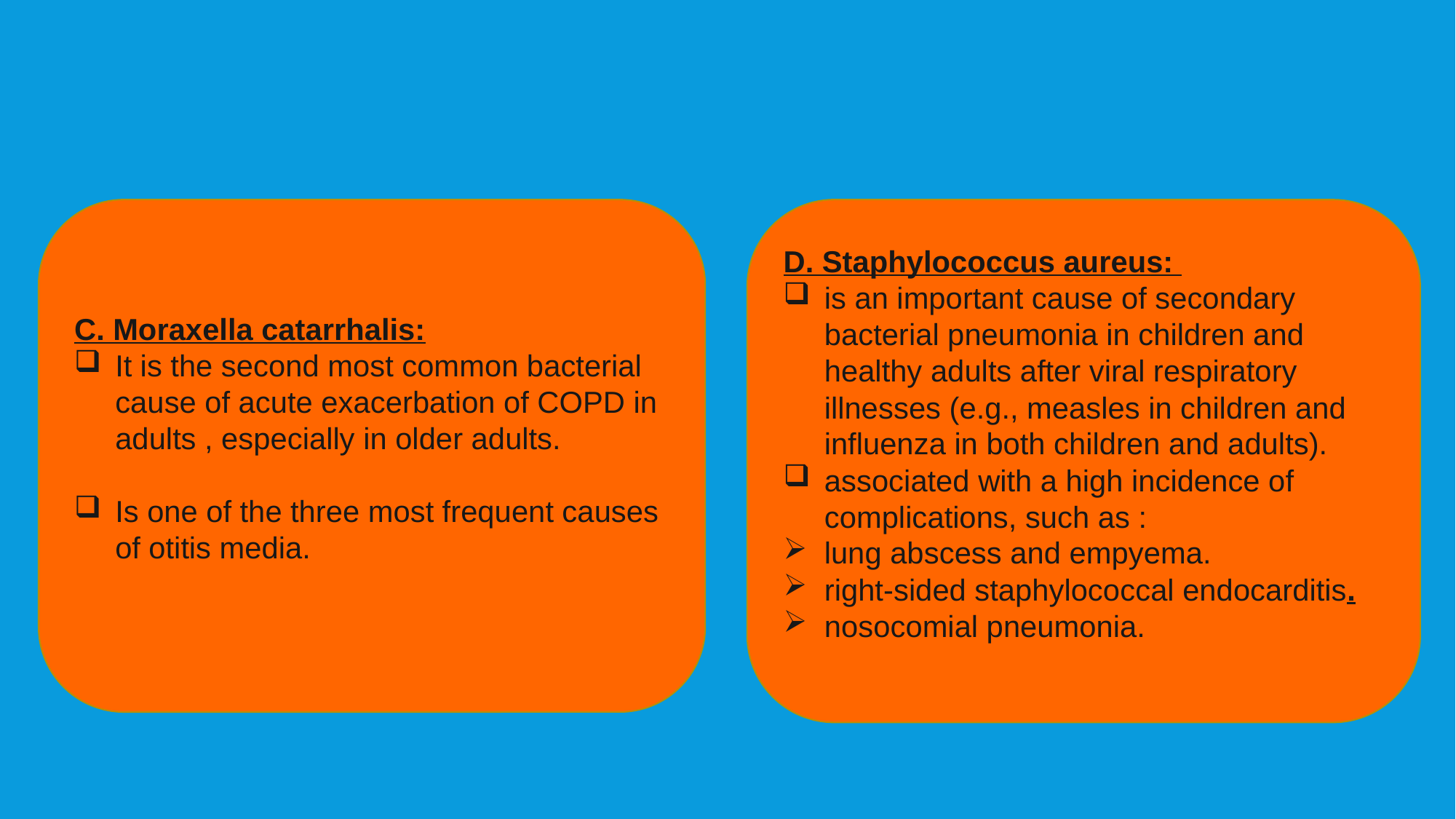

C. Moraxella catarrhalis:
It is the second most common bacterial cause of acute exacerbation of COPD in adults , especially in older adults.

Is one of the three most frequent causes of otitis media.

D. Staphylococcus aureus:
is an important cause of secondary bacterial pneumonia in children and healthy adults after viral respiratory illnesses (e.g., measles in children and influenza in both children and adults).
associated with a high incidence of complications, such as :
lung abscess and empyema.
right-sided staphylococcal endocarditis.
nosocomial pneumonia.